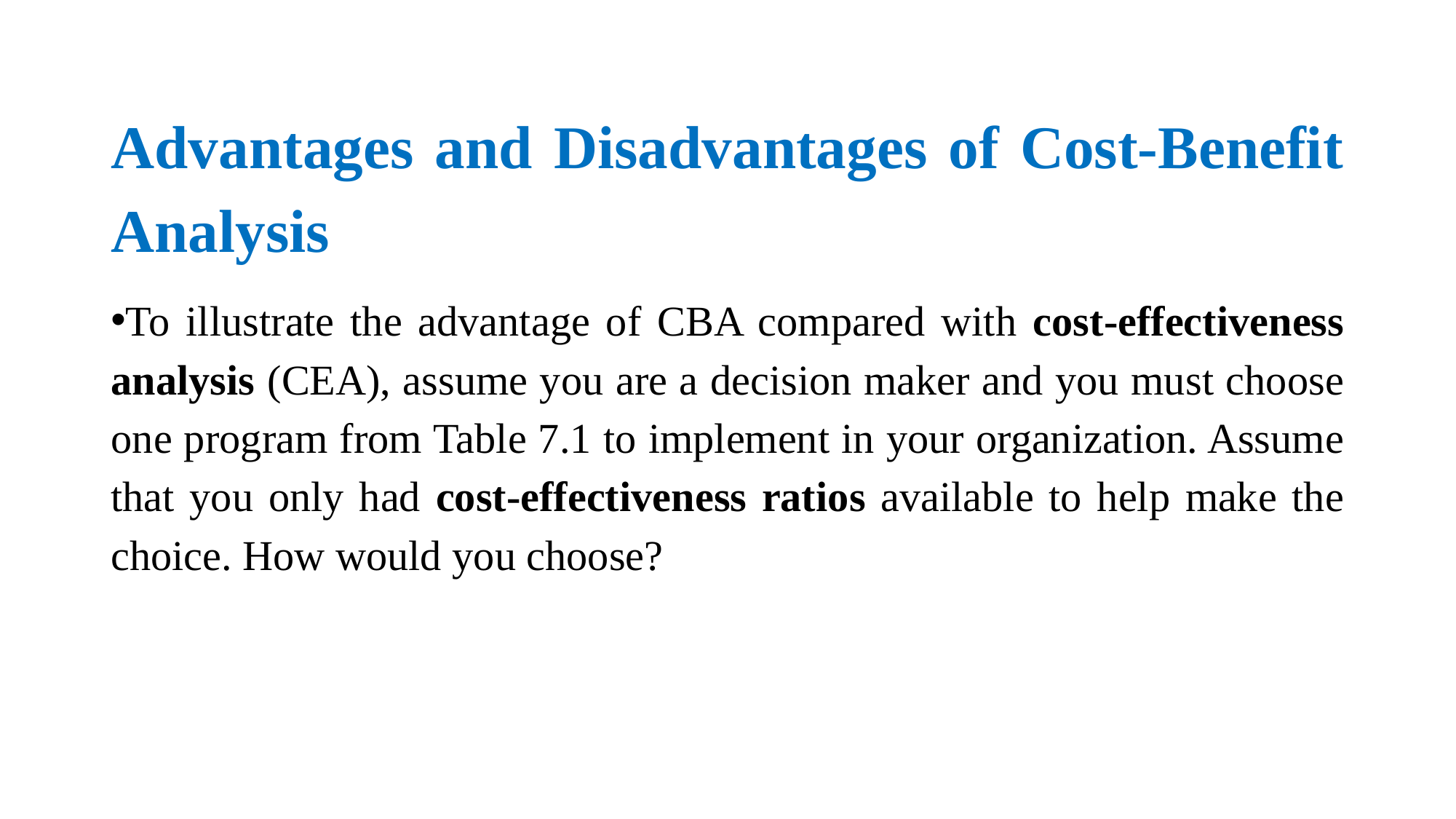

# Advantages and Disadvantages of Cost-Benefit Analysis
To illustrate the advantage of CBA compared with cost-effectiveness analysis (CEA), assume you are a decision maker and you must choose one program from Table 7.1 to implement in your organization. Assume that you only had cost-effectiveness ratios available to help make the choice. How would you choose?